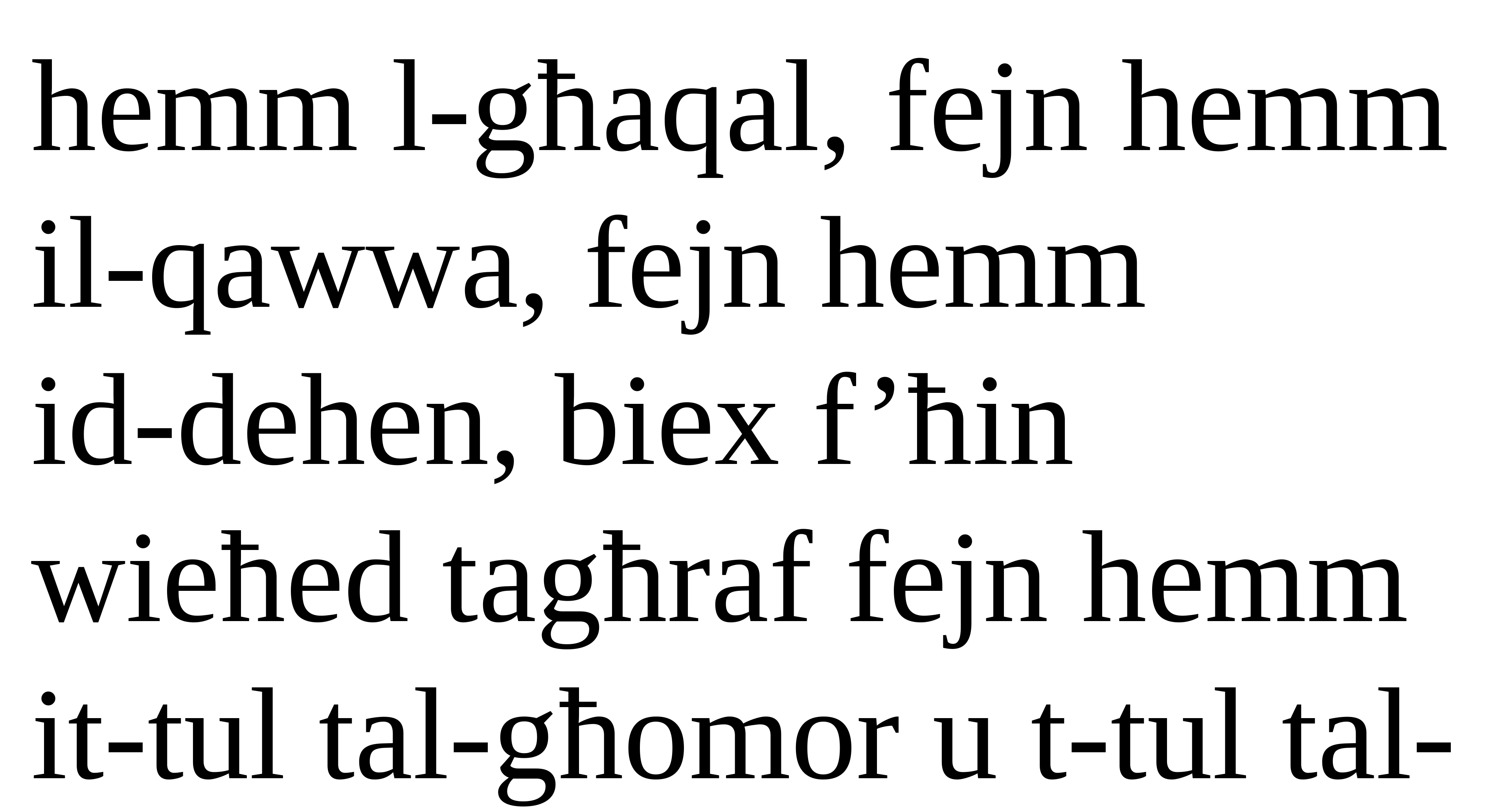

hemm l-għaqal, fejn hemm il-qawwa, fejn hemm
id-dehen, biex f’ħin wieħed tagħraf fejn hemm it-tul tal-għomor u t-tul tal-ħajja,